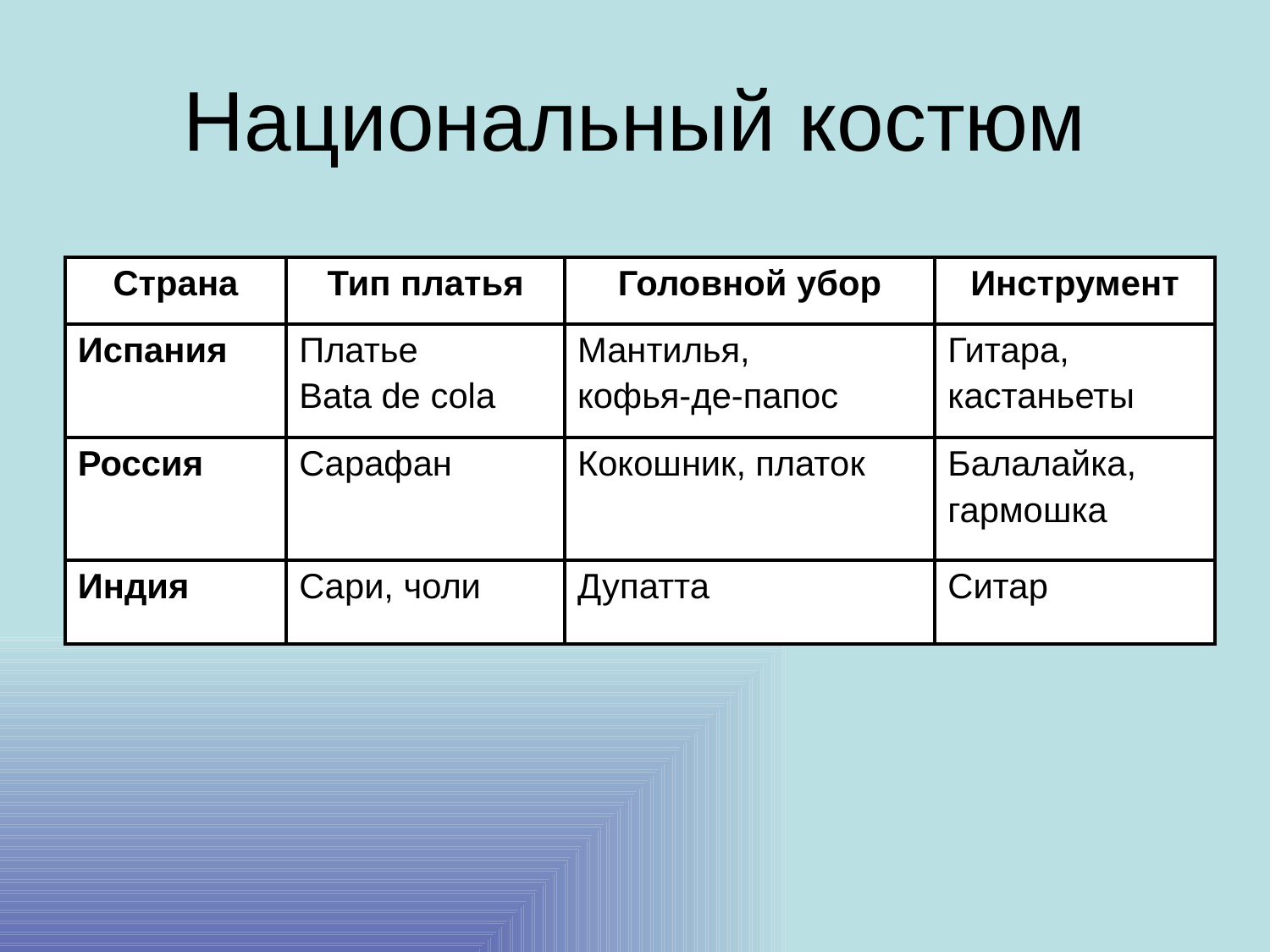

# Национальный костюм
| Страна | Тип платья | Головной убор | Инструмент |
| --- | --- | --- | --- |
| Испания | Платье Bata de cola | Мантилья, кофья-де-папос | Гитара, кастаньеты |
| Россия | Сарафан | Кокошник, платок | Балалайка, гармошка |
| Индия | Сари, чоли | Дупатта | Ситар |